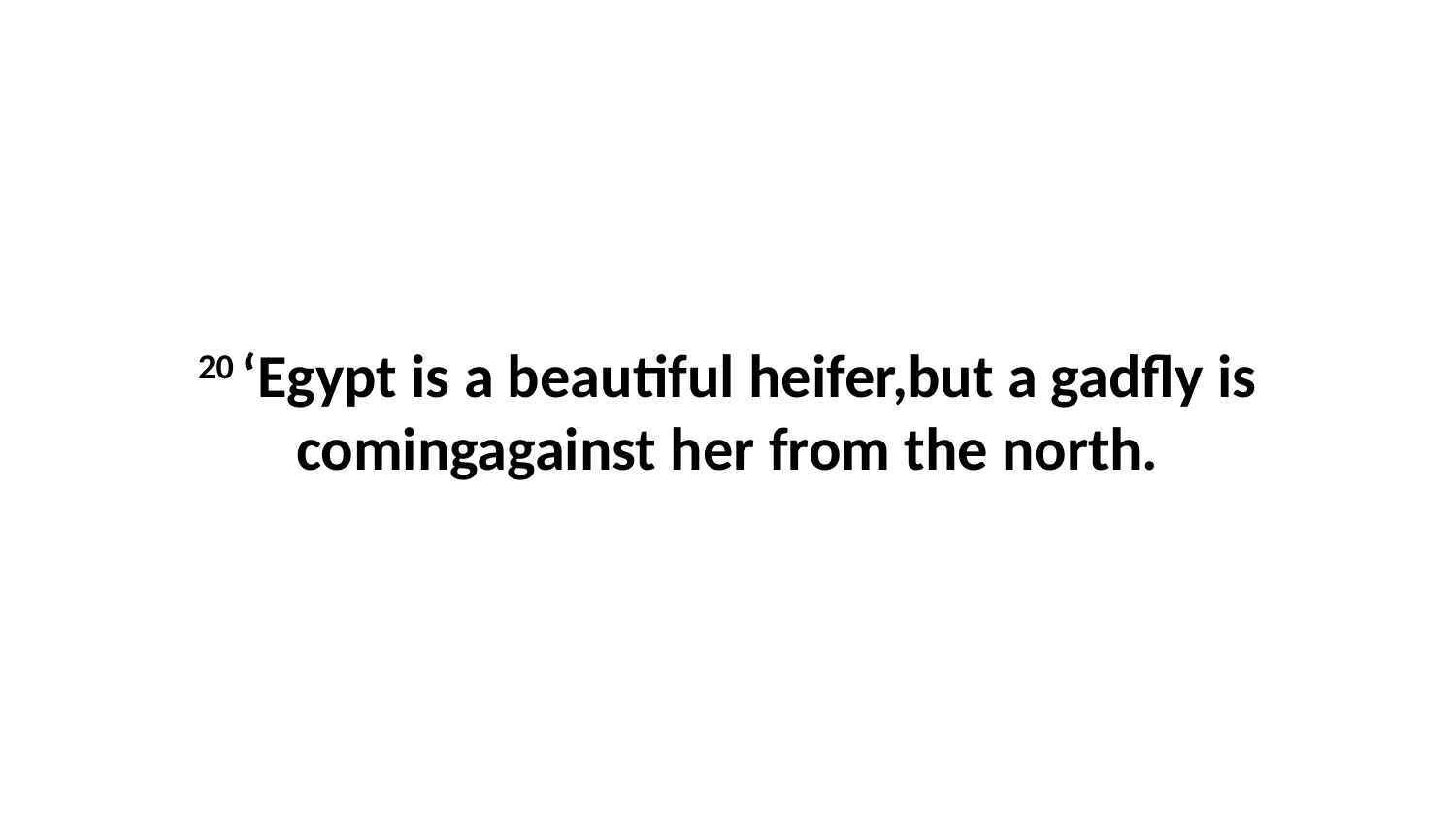

20 ‘Egypt is a beautiful heifer,but a gadfly is comingagainst her from the north.